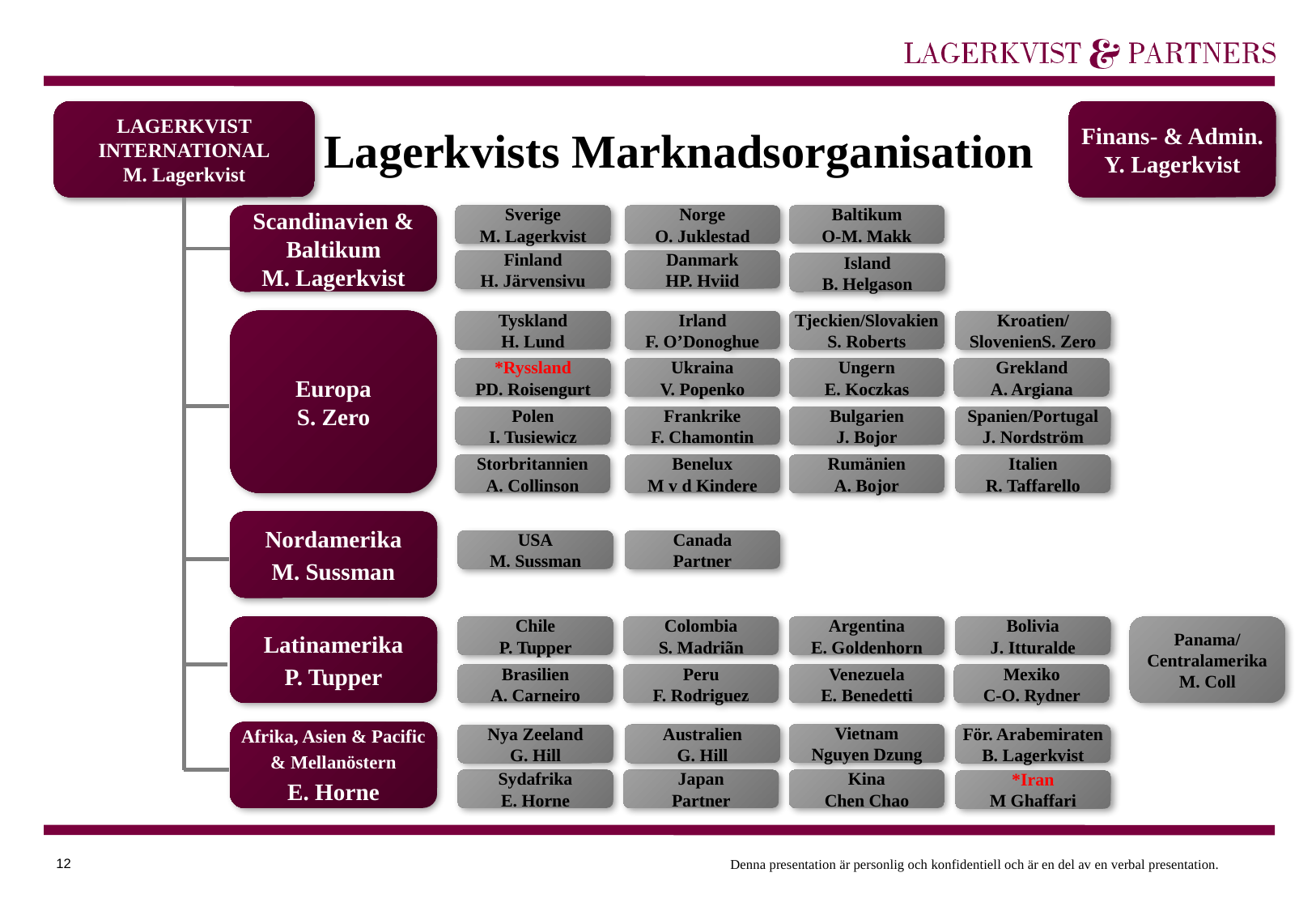

# Lagerkvists Marknadsorganisation
LAGERKVIST INTERNATIONAL
M. Lagerkvist
Finans- & Admin.
Y. Lagerkvist
Baltikum
O-M. Makk
Europa
S. Zero
Tjeckien/Slovakien
S. Roberts
Kroatien/SlovenienS. Zero
*Ryssland
PD. Roisengurt
Ukraina
V. Popenko
Ungern
E. Koczkas
Polen
I. Tusiewicz
Bulgarien
J. Bojor
Spanien/Portugal
J. Nordström
Storbritannien
A. Collinson
Benelux
M v d Kindere
Rumänien
A. Bojor
Scandinavien & Baltikum
M. Lagerkvist
Sverige
M. Lagerkvist
Norge
O. Juklestad
Finland
H. Järvensivu
Danmark
HP. Hviid
Tyskland
H. Lund
Irland
F. O’Donoghue
Grekland
A. Argiana
Frankrike
F. Chamontin
Italien
R. Taffarello
Nordamerika
M. Sussman
USA
M. Sussman
Canada
Partner
Latinamerika
P. Tupper
Chile
P. Tupper
Colombia
S. Madriãn
Argentina
E. Goldenhorn
Bolivia
J. Itturalde
Brasilien
A. Carneiro
Peru
F. Rodriguez
Venezuela
E. Benedetti
Mexiko
C-O. Rydner
Afrika, Asien & Pacific
& Mellanöstern
E. Horne
Vietnam
Nguyen Dzung
Australien
G. Hill
För. Arabemiraten
B. Lagerkvist
Nya Zeeland
G. Hill
Sydafrika
E. Horne
Japan
Partner
Kina
Chen Chao
*Iran
M Ghaffari
Island
B. Helgason
Panama/ Centralamerika
M. Coll
12
Denna presentation är personlig och konfidentiell och är en del av en verbal presentation.